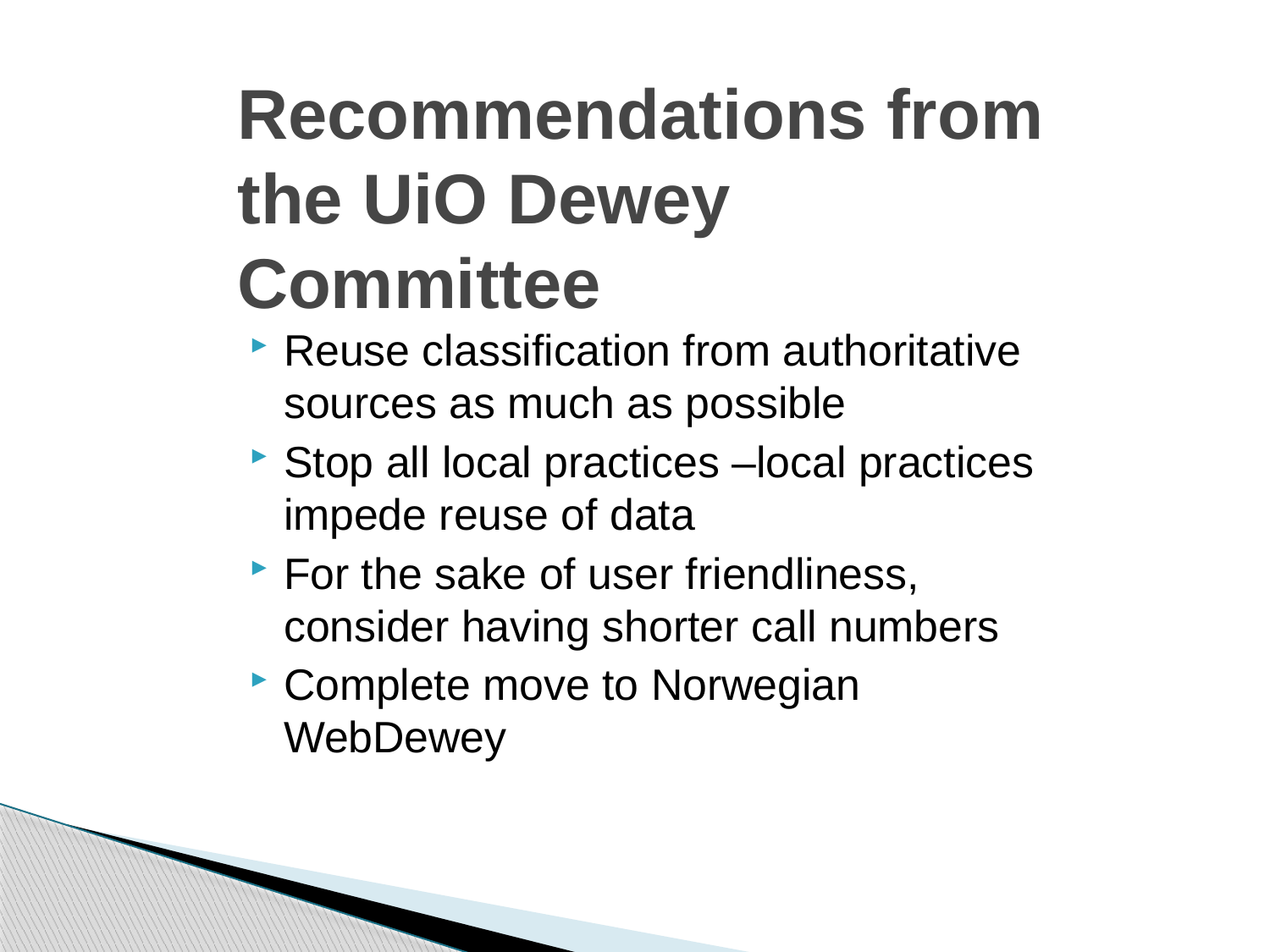

# Recommendations from the UiO Dewey Committee
Reuse classification from authoritative sources as much as possible
Stop all local practices –local practices impede reuse of data
For the sake of user friendliness, consider having shorter call numbers
Complete move to Norwegian WebDewey